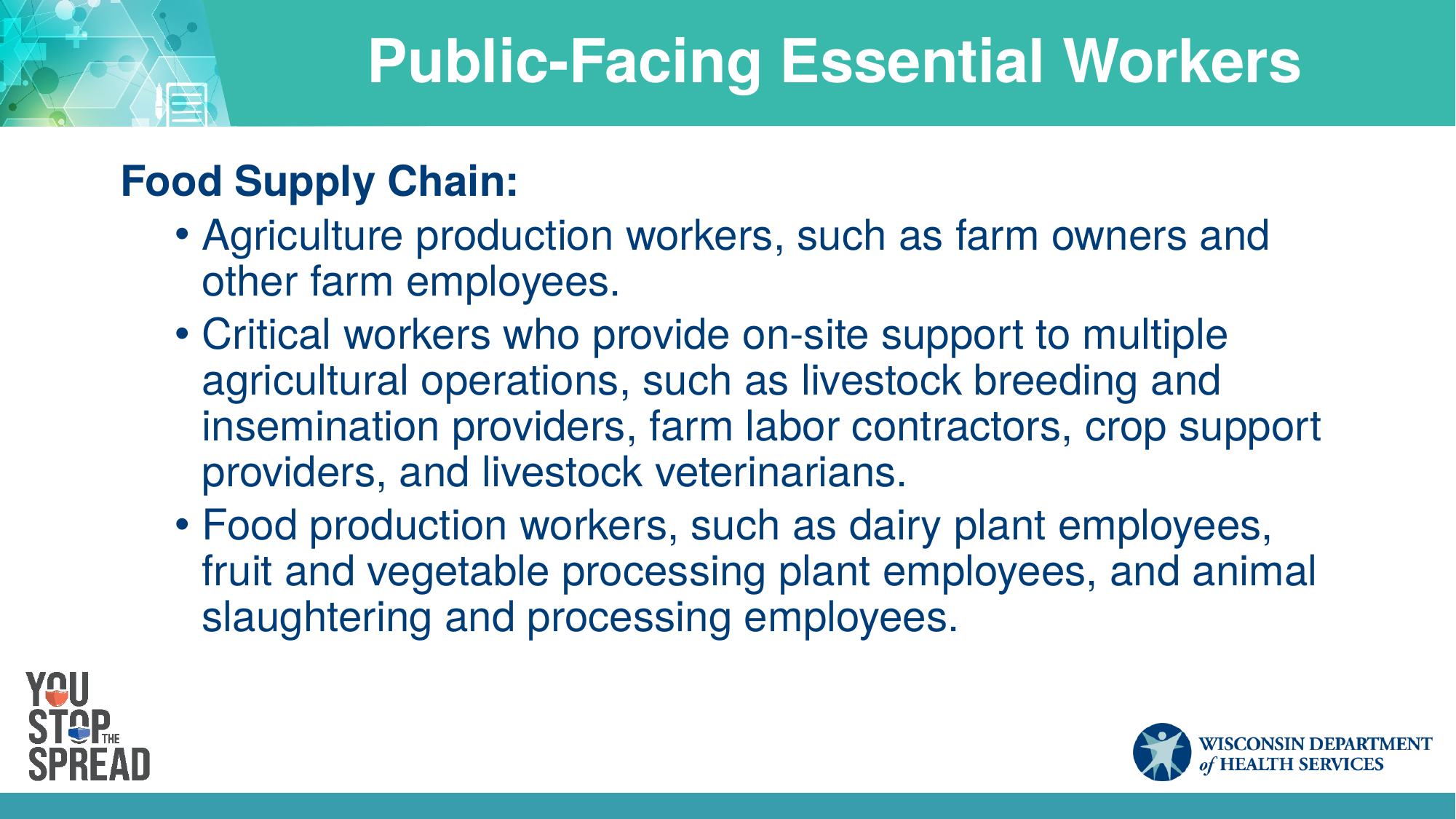

# Public-Facing Essential Workers
Food Supply Chain:
Agriculture production workers, such as farm owners and other farm employees.
Critical workers who provide on-site support to multiple agricultural operations, such as livestock breeding and insemination providers, farm labor contractors, crop support providers, and livestock veterinarians.
Food production workers, such as dairy plant employees, fruit and vegetable processing plant employees, and animal slaughtering and processing employees.